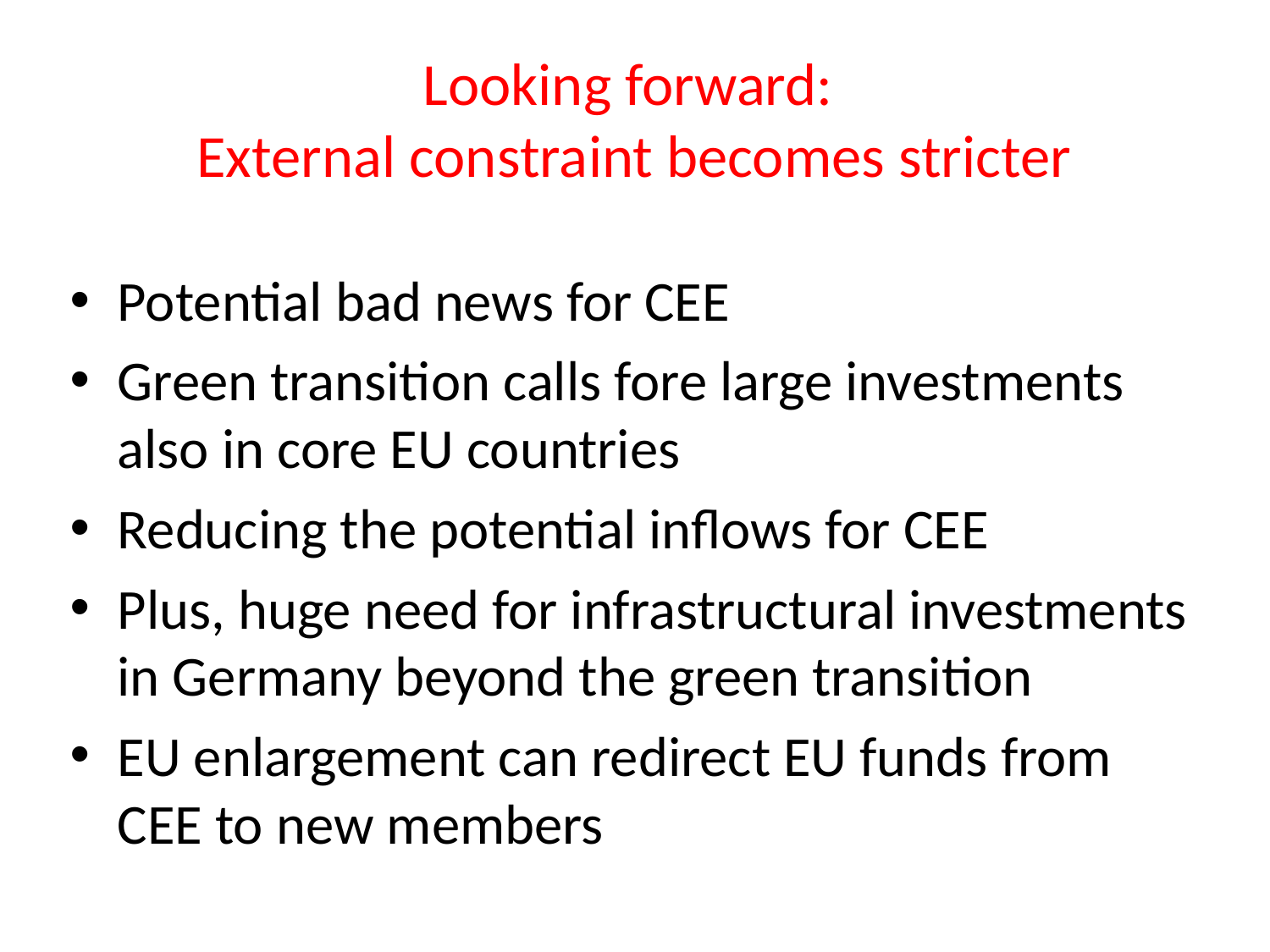

# Looking forward: External constraint becomes stricter
Potential bad news for CEE
Green transition calls fore large investments also in core EU countries
Reducing the potential inflows for CEE
Plus, huge need for infrastructural investments in Germany beyond the green transition
EU enlargement can redirect EU funds from CEE to new members